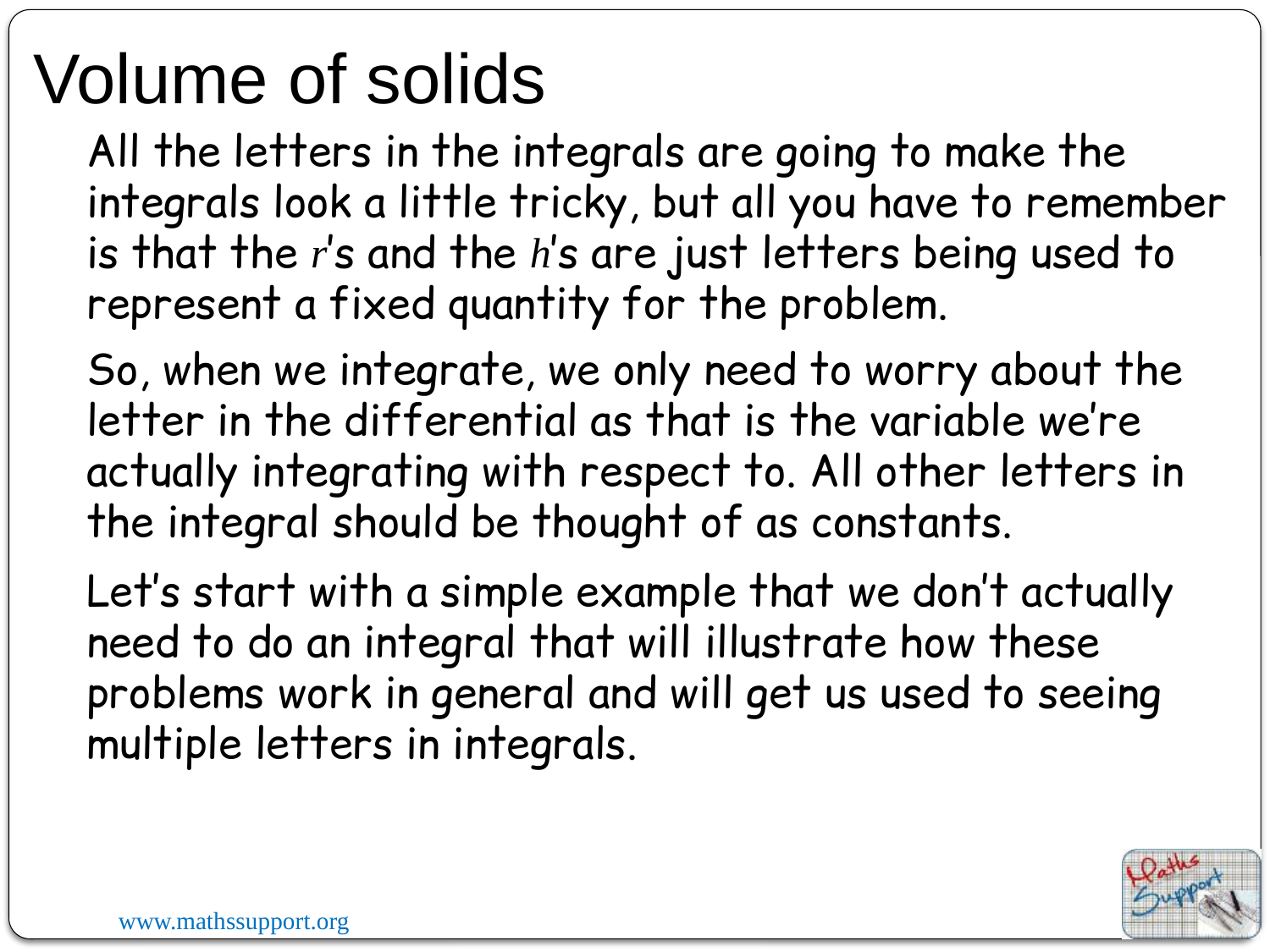

Volume of solids
All the letters in the integrals are going to make the integrals look a little tricky, but all you have to remember is that the r’s and the h’s are just letters being used to represent a fixed quantity for the problem.
So, when we integrate, we only need to worry about the letter in the differential as that is the variable we’re actually integrating with respect to. All other letters in the integral should be thought of as constants.
Let’s start with a simple example that we don’t actually need to do an integral that will illustrate how these problems work in general and will get us used to seeing multiple letters in integrals.